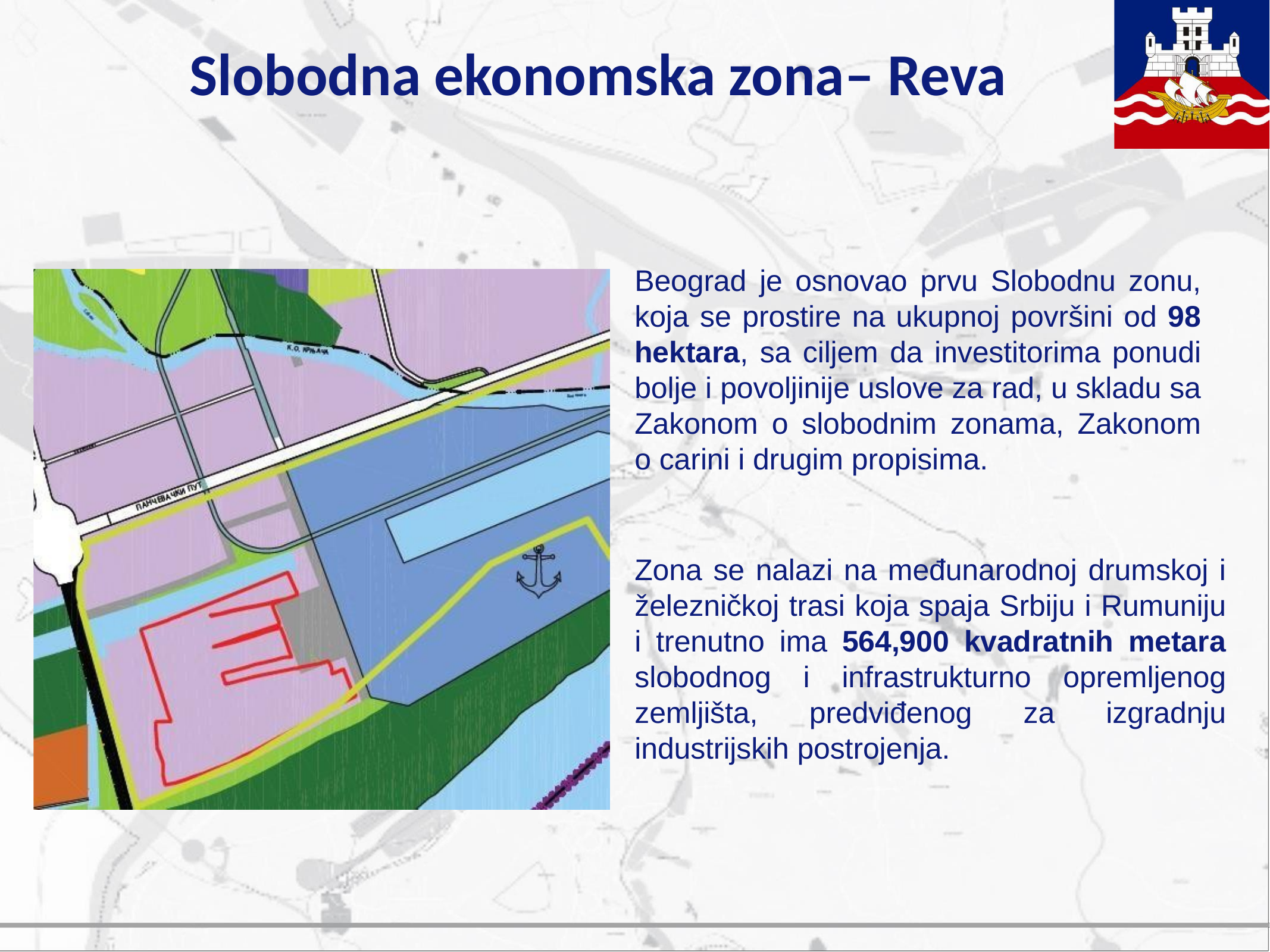

# Slobodna ekonomska zona– Reva
Beograd je osnovao prvu Slobodnu zonu, koja se prostire na ukupnoj površini od 98 hektara, sa ciljem da investitorima ponudi bolje i povoljinije uslove za rad, u skladu sa Zakonom o slobodnim zonama, Zakonom o carini i drugim propisima.

Zona se nalazi na međunarodnoj drumskoj i železničkoj trasi koja spaja Srbiju i Rumuniju i trenutno ima 564,900 kvadratnih metara slobodnog i infrastrukturno opremljenog zemljišta, predviđenog za izgradnju industrijskih postrojenja.